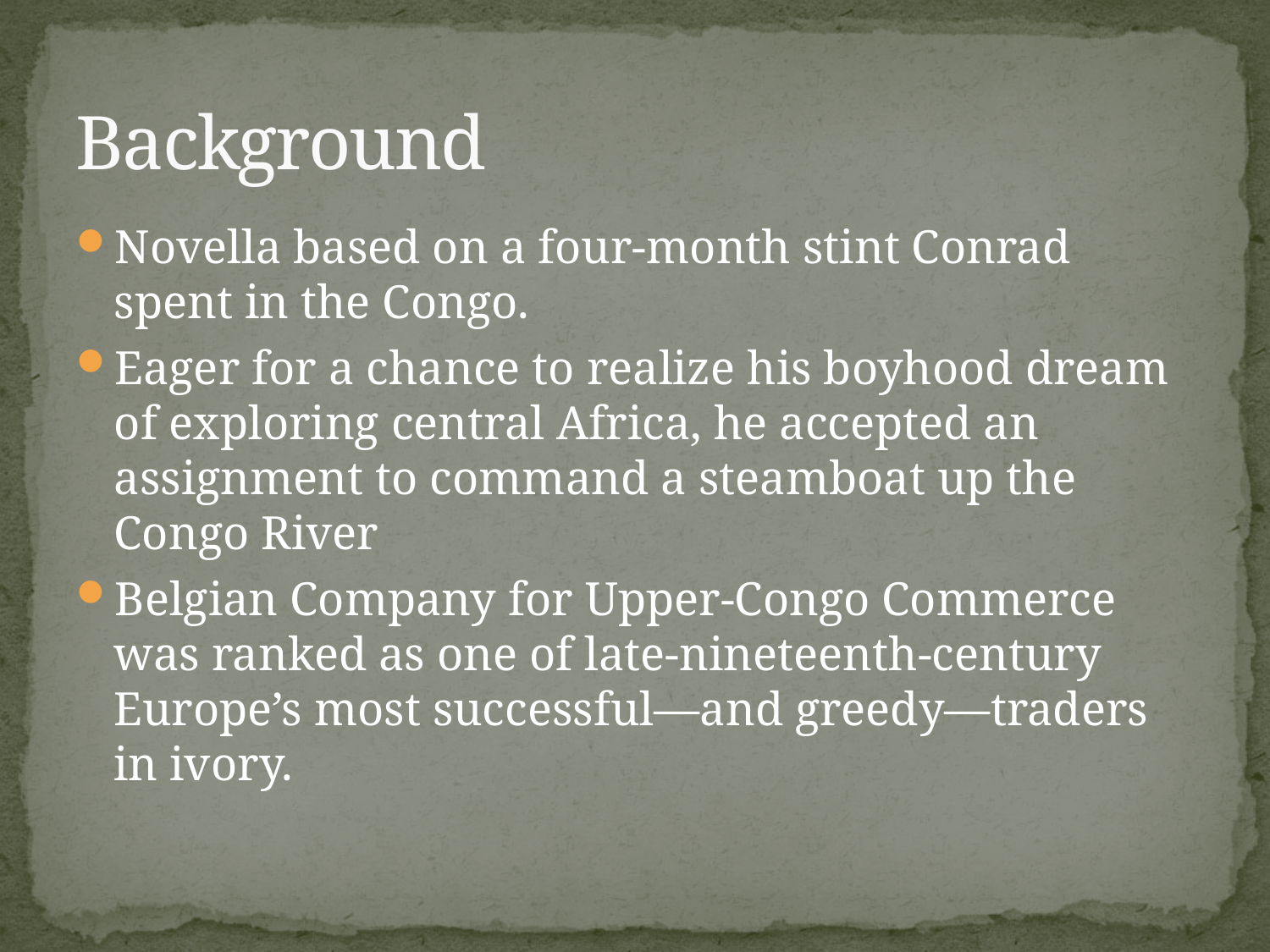

# Background
Novella based on a four-month stint Conrad spent in the Congo.
Eager for a chance to realize his boyhood dream of exploring central Africa, he accepted an assignment to command a steamboat up the Congo River
Belgian Company for Upper-Congo Commerce was ranked as one of late-nineteenth-century Europe’s most successful—and greedy—traders in ivory.